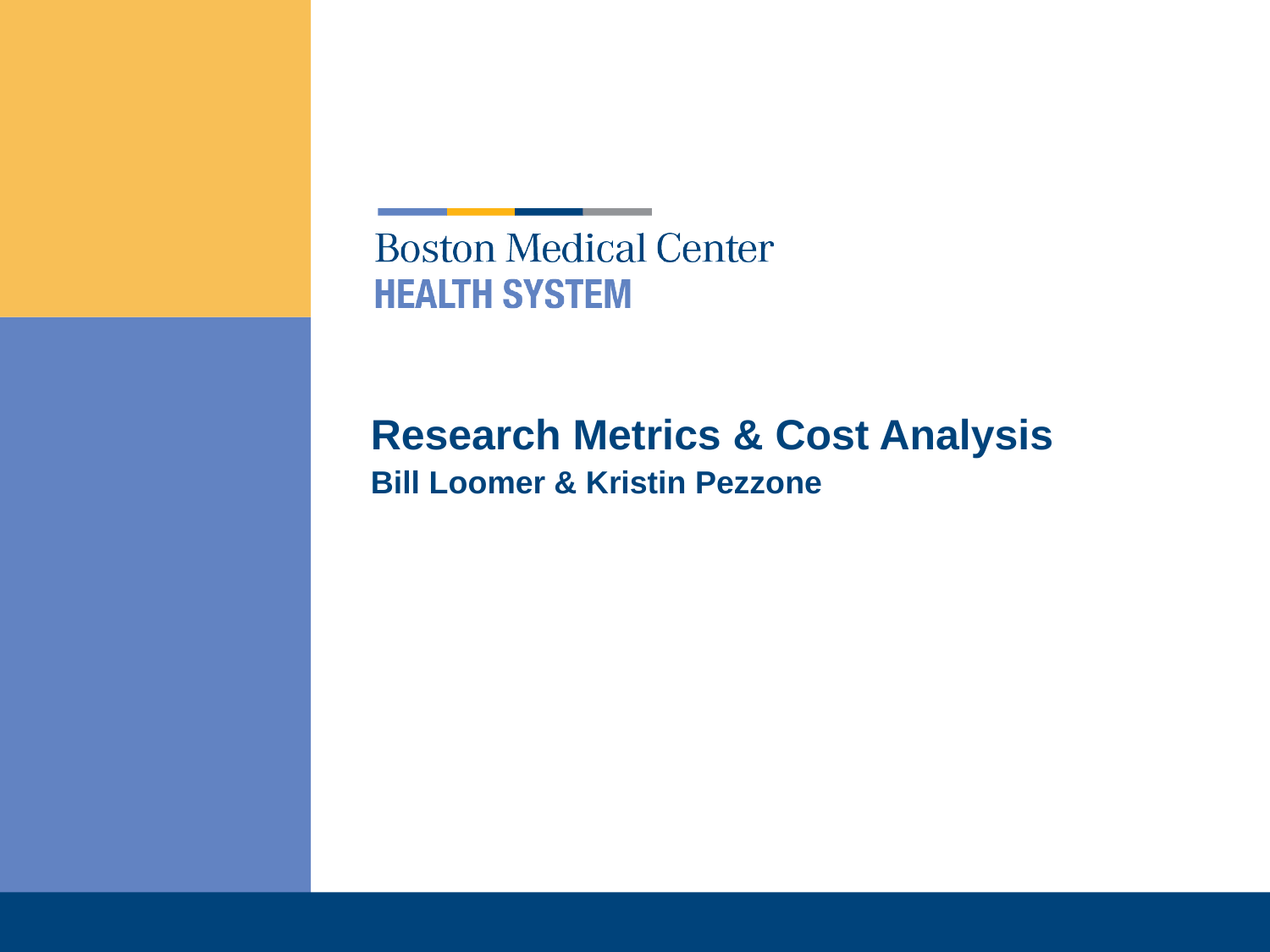

# Research Metrics & Cost Analysis Bill Loomer & Kristin Pezzone